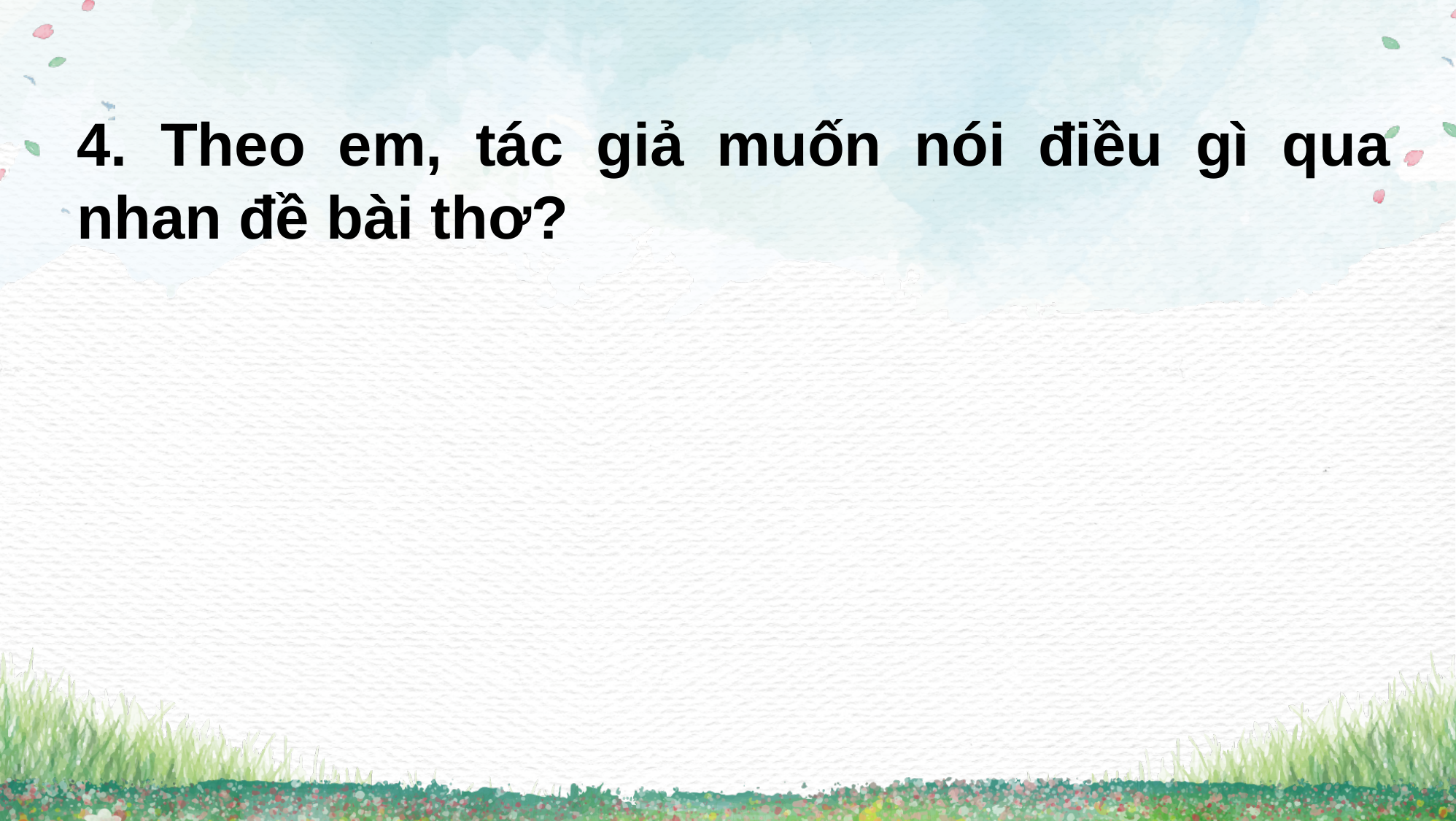

4. Theo em, tác giả muốn nói điều gì qua nhan đề bài thơ?